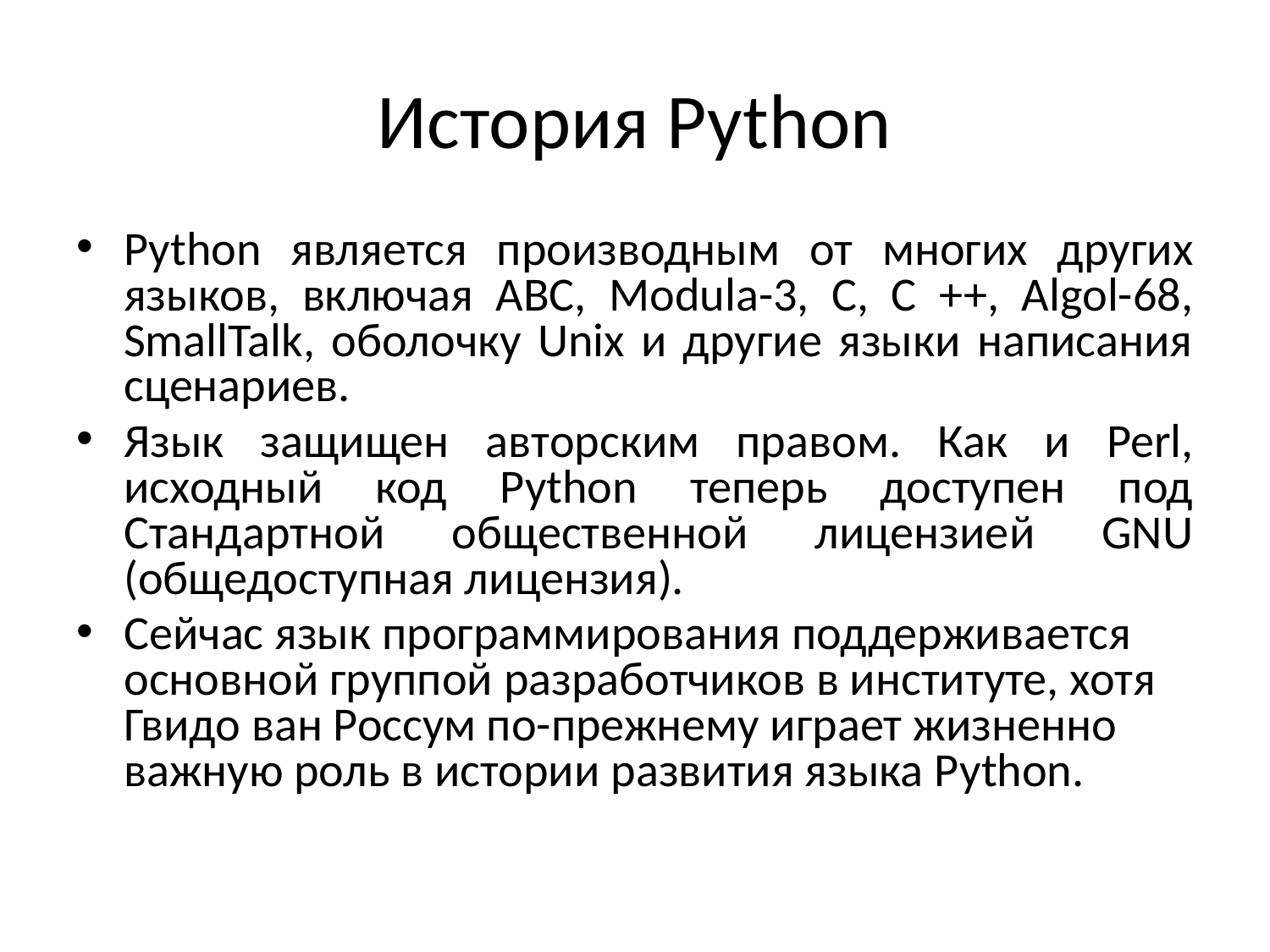

# История Python
Python является производным от многих других языков, включая ABC, Modula-3, C, C ++, Algol-68, SmallTalk, оболочку Unix и другие языки написания сценариев.
Язык защищен авторским правом. Как и Perl, исходный код Python теперь доступен под Стандартной общественной лицензией GNU (общедоступная лицензия).
Сейчас язык программирования поддерживается основной группой разработчиков в институте, хотя Гвидо ван Россум по-прежнему играет жизненно важную роль в истории развития языка Python.